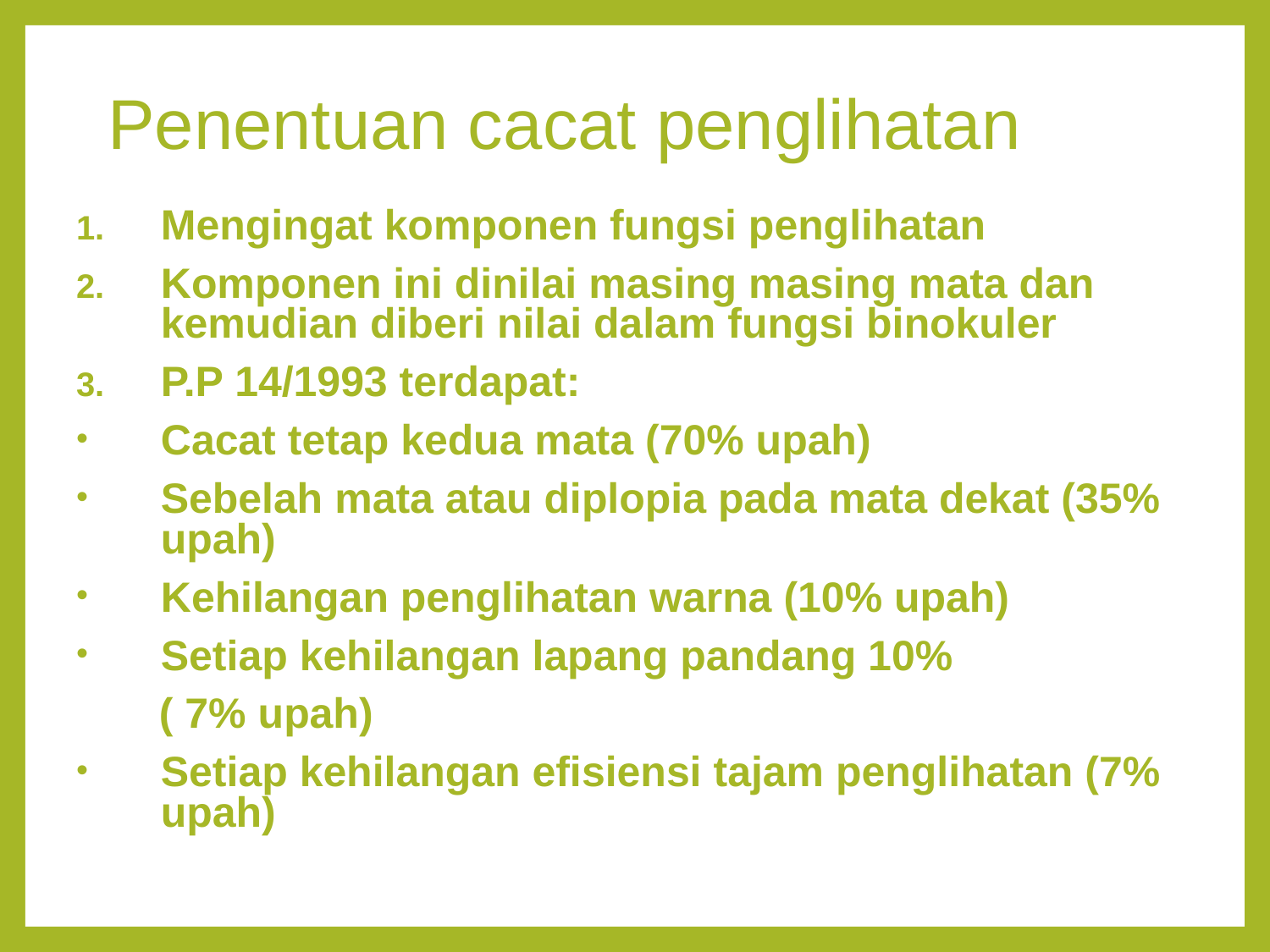

# Penentuan cacat penglihatan
Mengingat komponen fungsi penglihatan
Komponen ini dinilai masing masing mata dan kemudian diberi nilai dalam fungsi binokuler
P.P 14/1993 terdapat:
Cacat tetap kedua mata (70% upah)
Sebelah mata atau diplopia pada mata dekat (35% upah)
Kehilangan penglihatan warna (10% upah)
Setiap kehilangan lapang pandang 10%
       ( 7% upah)
Setiap kehilangan efisiensi tajam penglihatan (7% upah)